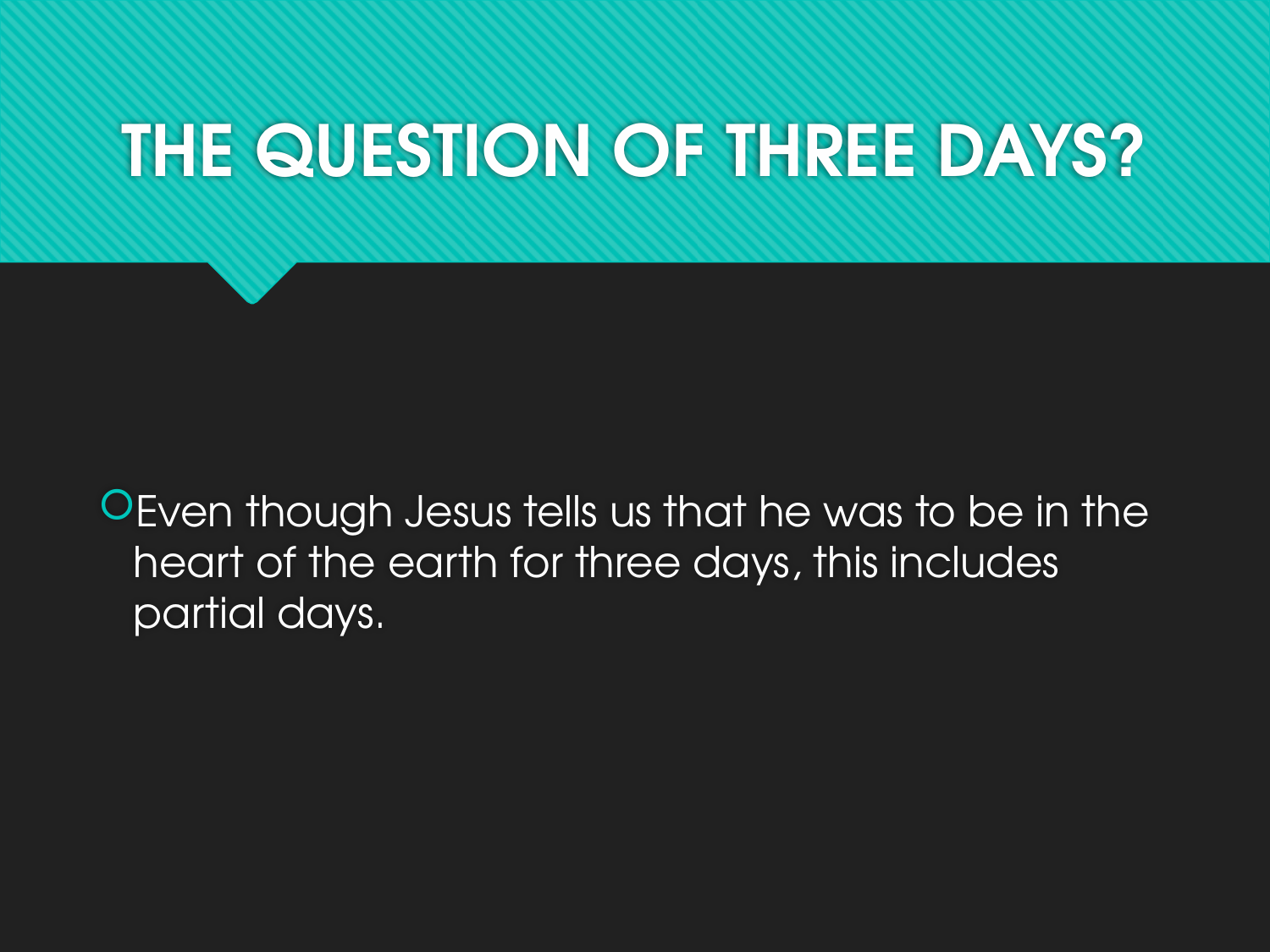

# THE QUESTION OF THREE DAYS?
Even though Jesus tells us that he was to be in the heart of the earth for three days, this includes partial days.